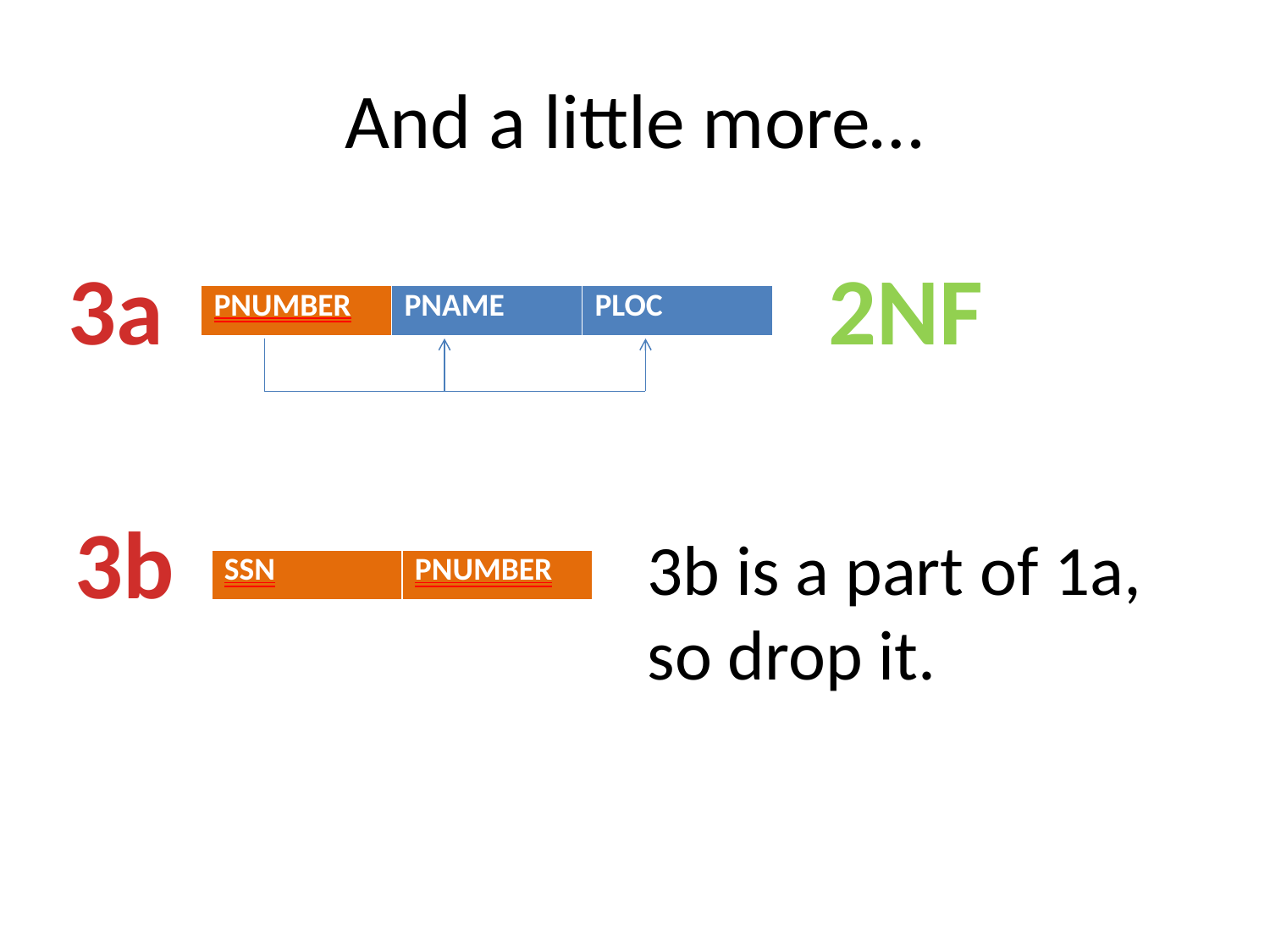

# And a little more…
3a
2NF
| PNUMBER | PNAME | PLOC |
| --- | --- | --- |
3b
3b is a part of 1a, so drop it.
| SSN | PNUMBER |
| --- | --- |